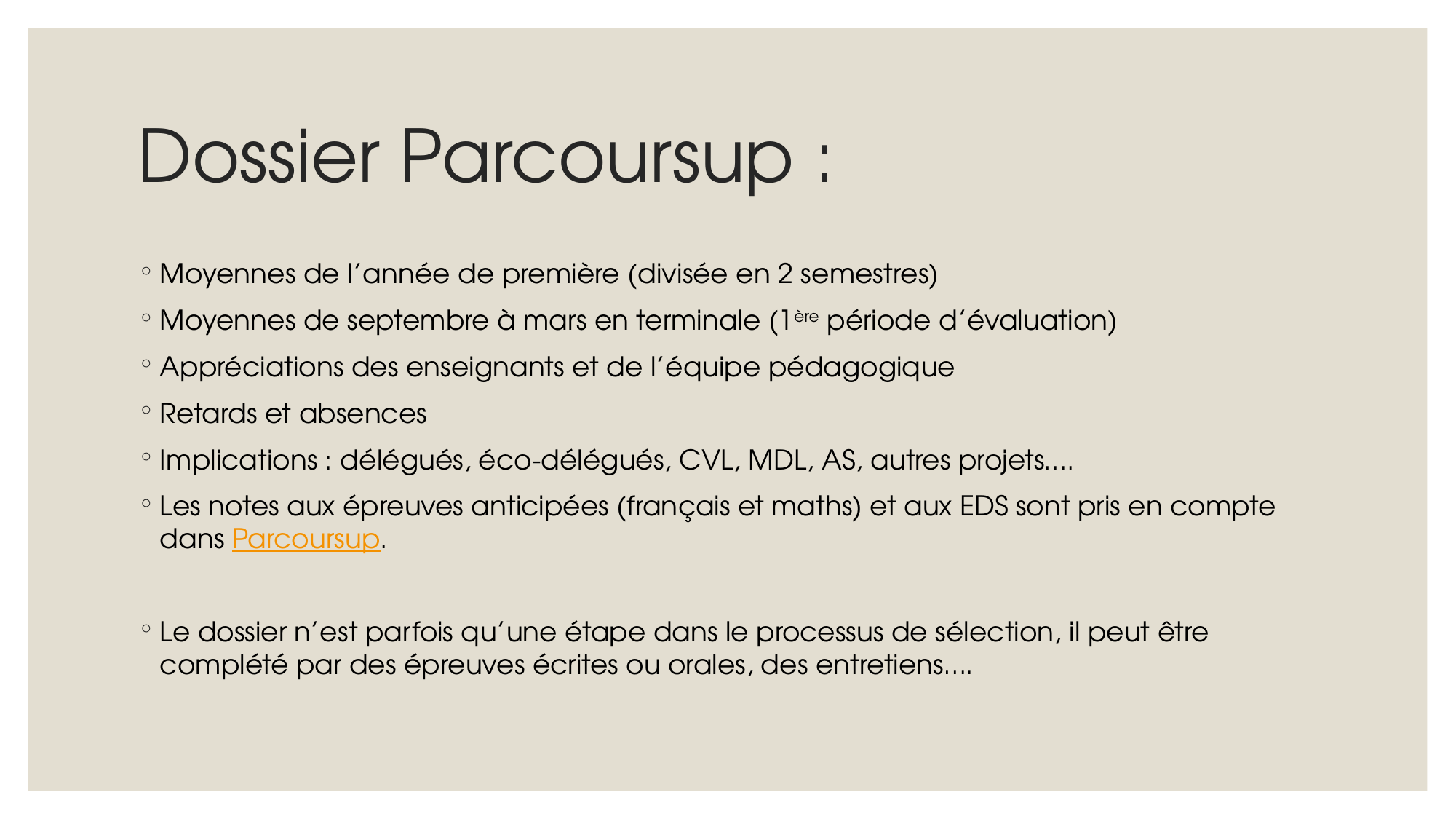

# Dossier Parcoursup :
Moyennes de l’année de première (divisée en 2 semestres)
Moyennes de septembre à mars en terminale (1ère période d’évaluation)
Appréciations des enseignants et de l’équipe pédagogique
Retards et absences
Implications : délégués, éco-délégués, CVL, MDL, AS, autres projets….
Les notes aux épreuves anticipées (français et maths) et aux EDS sont pris en compte dans Parcoursup.

Le dossier n’est parfois qu’une étape dans le processus de sélection, il peut être complété par des épreuves écrites ou orales, des entretiens….